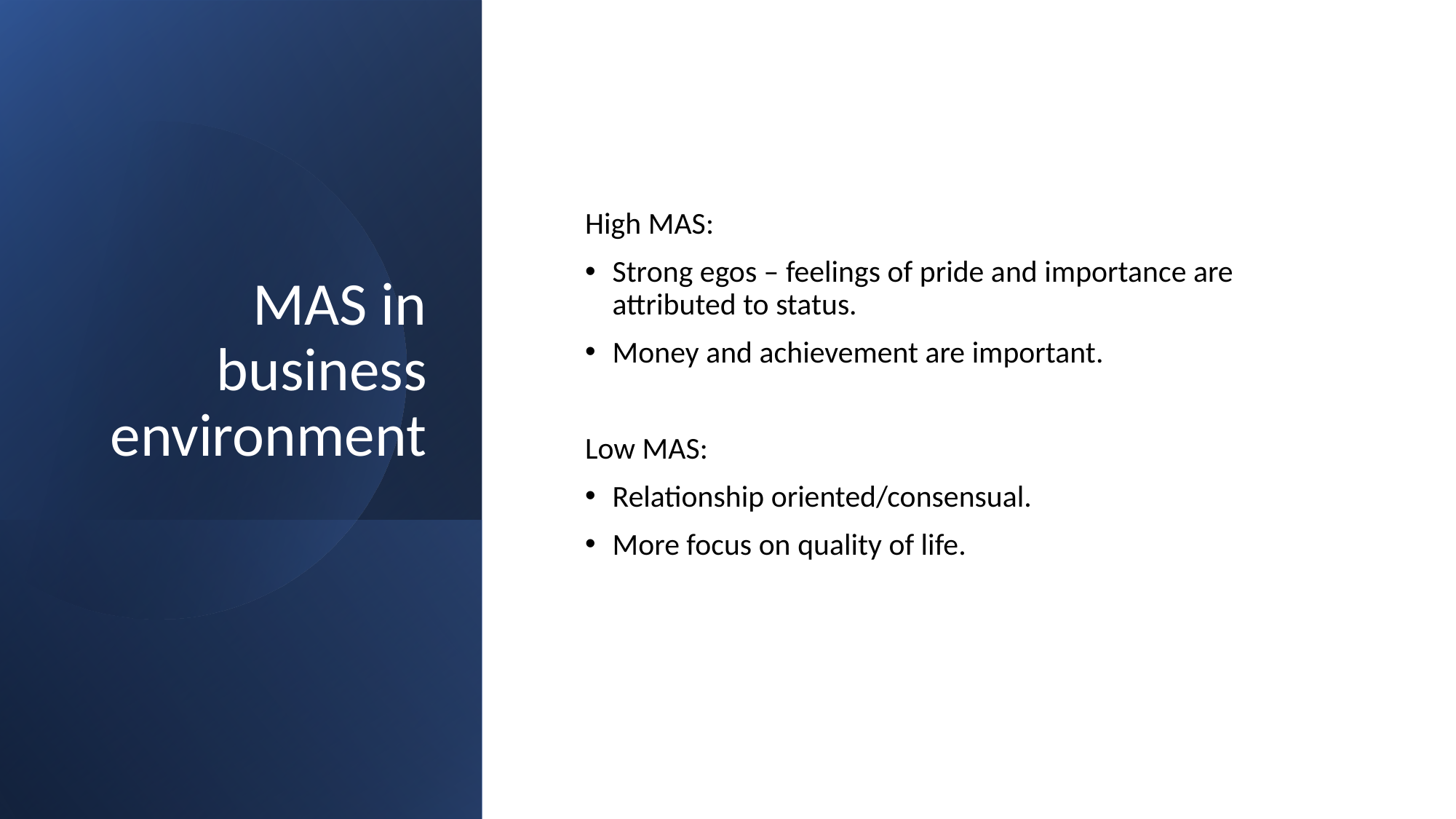

# MAS in business environment
High MAS:
Strong egos – feelings of pride and importance are attributed to status.
Money and achievement are important.

Low MAS:
Relationship oriented/consensual.
More focus on quality of life.